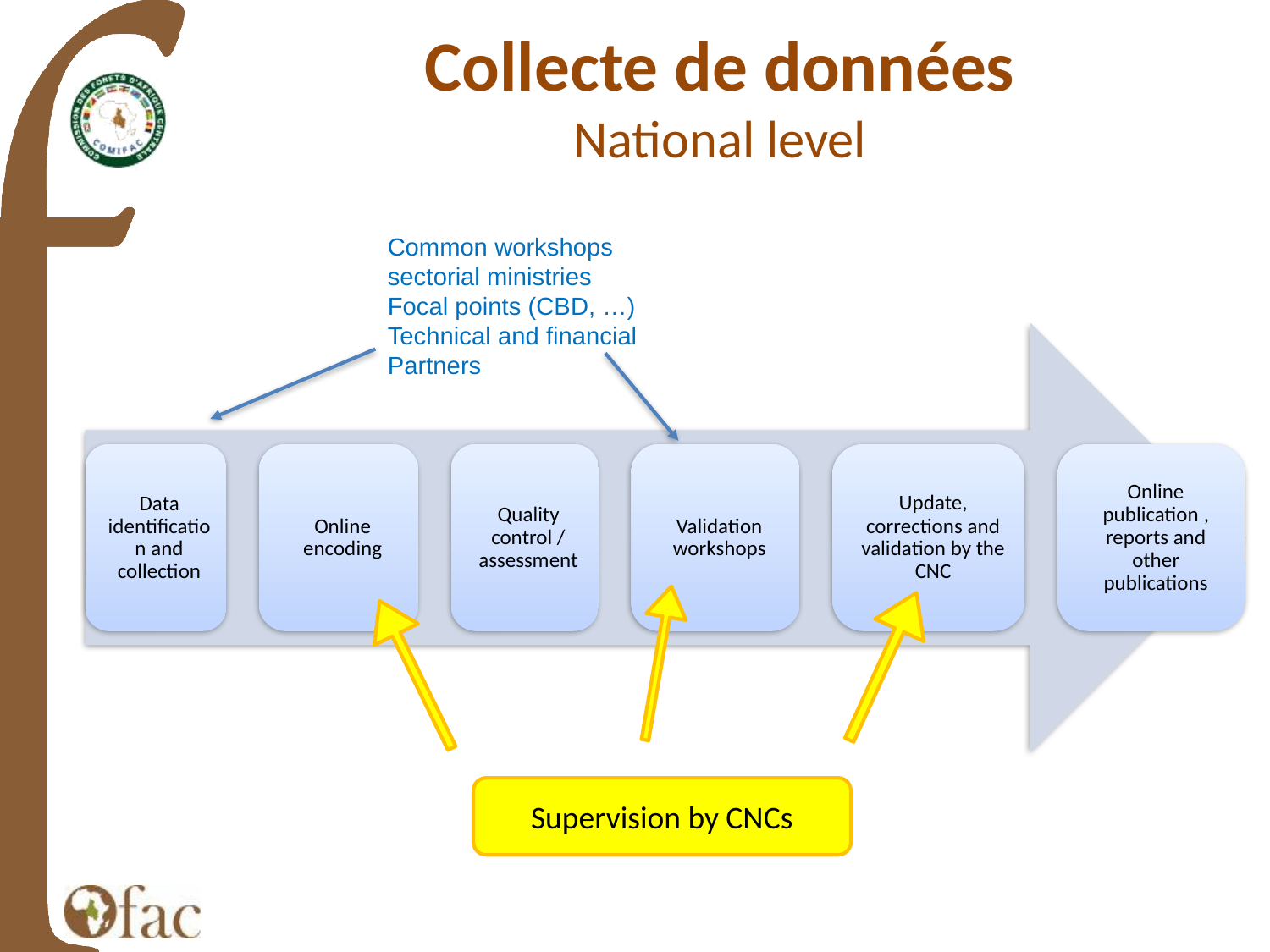

Collecte de données
National level

Common workshops
sectorial ministries
Focal points (CBD, …)
Technical and financial Partners
Data identification and collection
Online encoding
Quality control / assessment
Validation workshops
Update, corrections and validation by the CNC
Online publication , reports and other publications

Supervision by CNCs